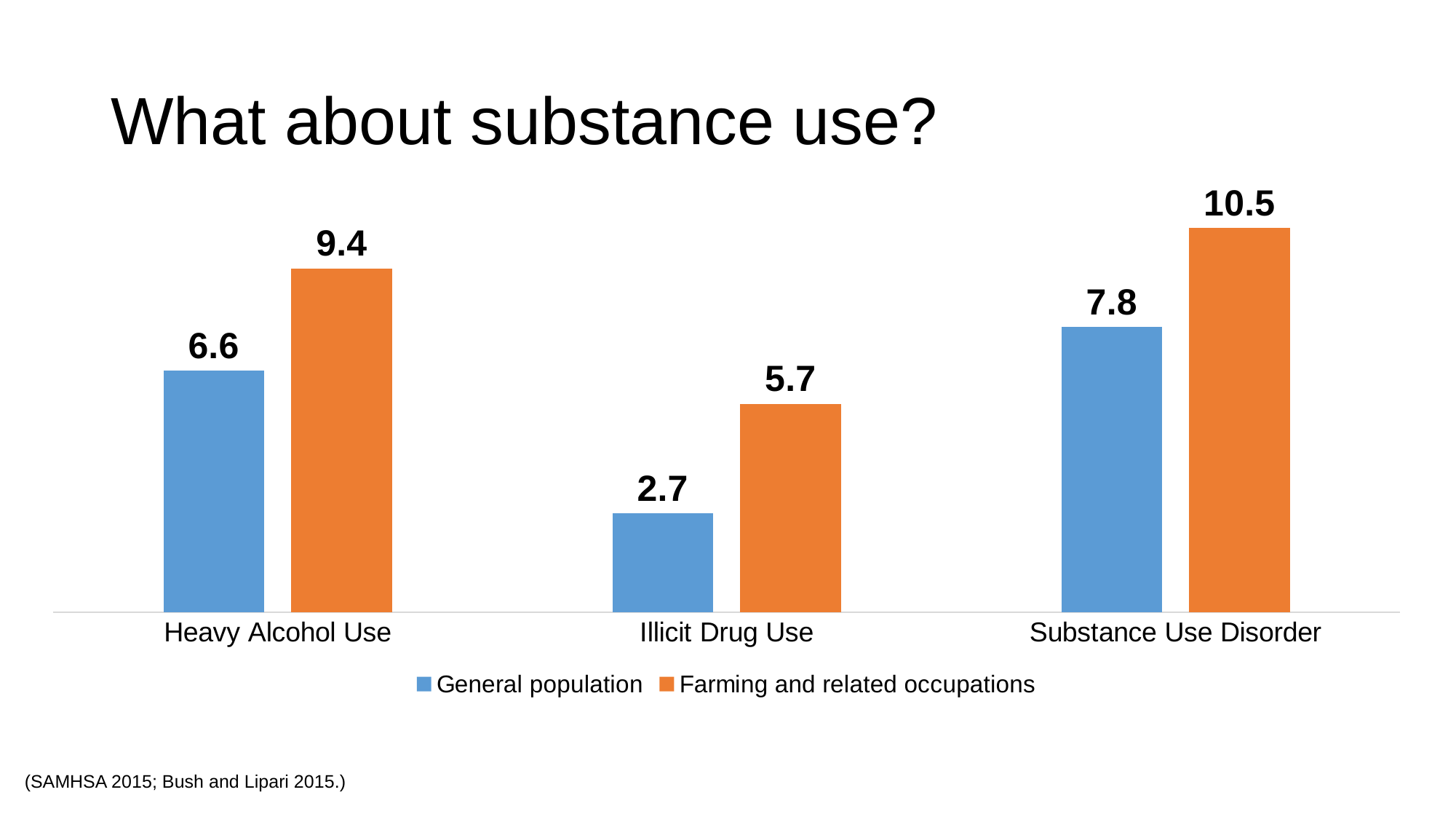

# What about substance use?

### Chart

| Category | General population | Farming and related occupations |
|---|---|---|
| Heavy Alcohol Use | 6.6 | 9.4 |
| Illicit Drug Use | 2.7 | 5.7 |
| Substance Use Disorder | 7.8 | 10.5 |
(SAMHSA 2015; Bush and Lipari 2015.)